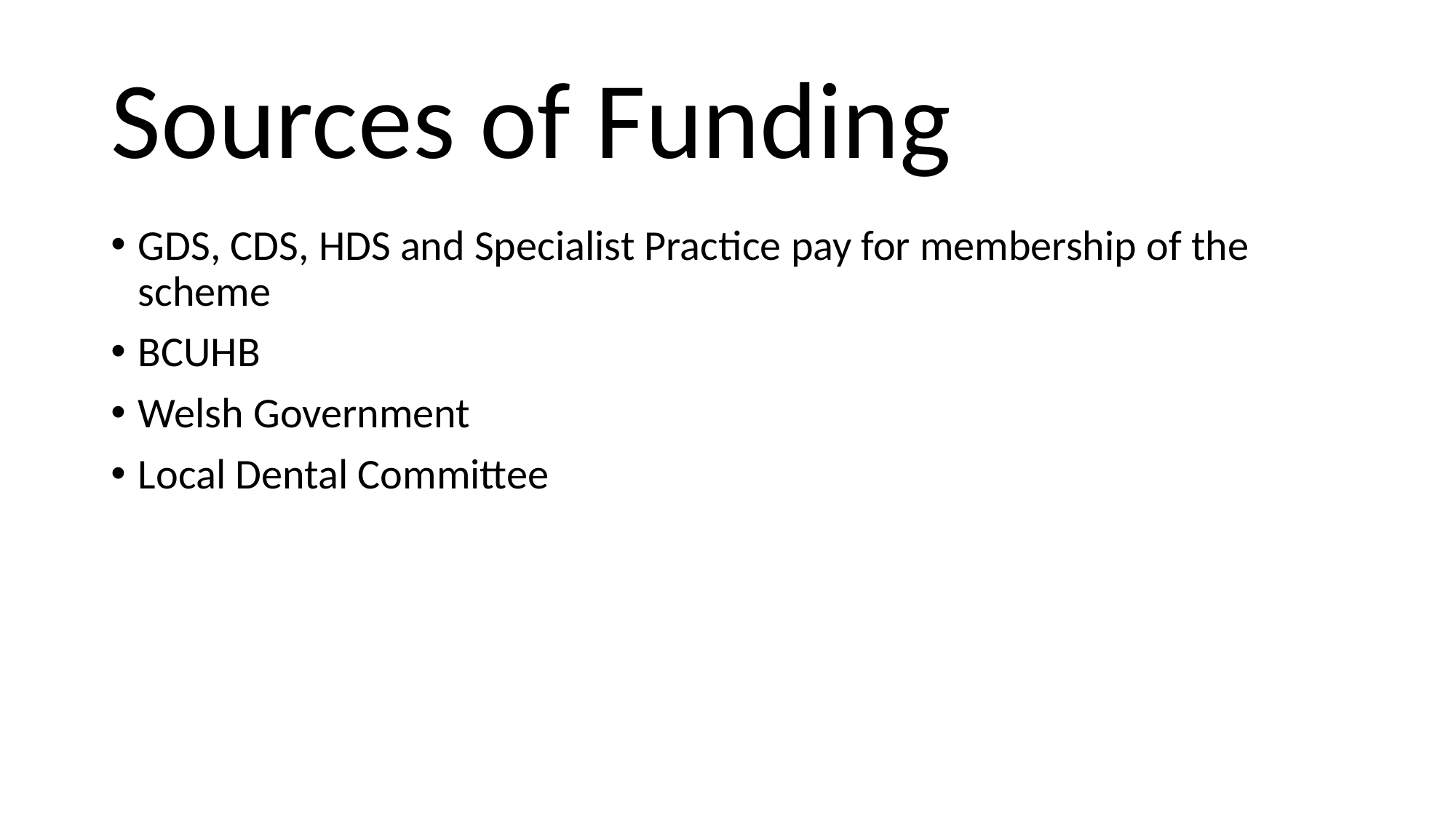

# Sources of Funding
GDS, CDS, HDS and Specialist Practice pay for membership of the scheme
BCUHB
Welsh Government
Local Dental Committee